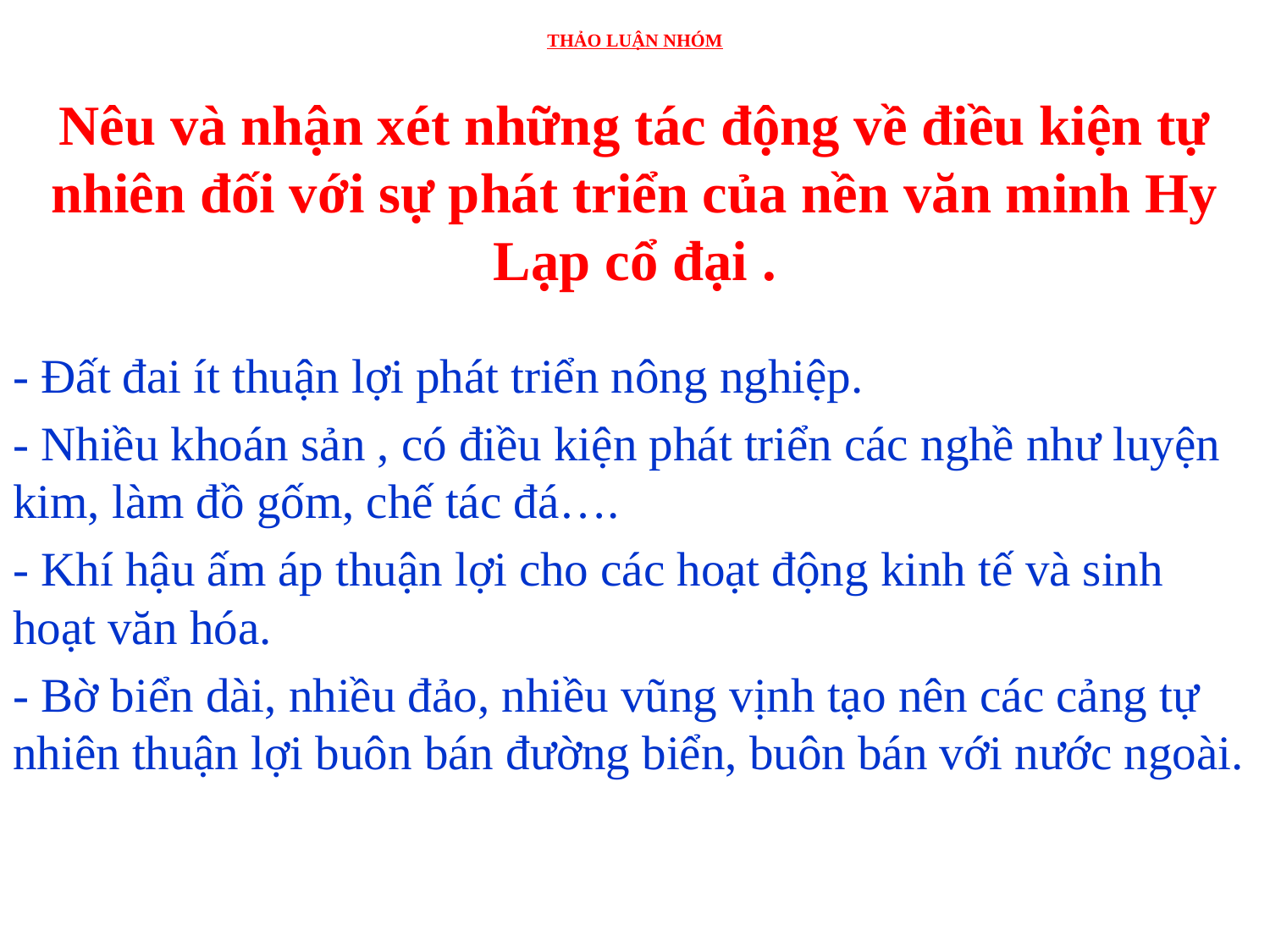

# THẢO LUẬN NHÓM
Nêu và nhận xét những tác động về điều kiện tự nhiên đối với sự phát triển của nền văn minh Hy Lạp cổ đại .
- Đất đai ít thuận lợi phát triển nông nghiệp.
- Nhiều khoán sản , có điều kiện phát triển các nghề như luyện kim, làm đồ gốm, chế tác đá….
- Khí hậu ấm áp thuận lợi cho các hoạt động kinh tế và sinh hoạt văn hóa.
- Bờ biển dài, nhiều đảo, nhiều vũng vịnh tạo nên các cảng tự nhiên thuận lợi buôn bán đường biển, buôn bán với nước ngoài.